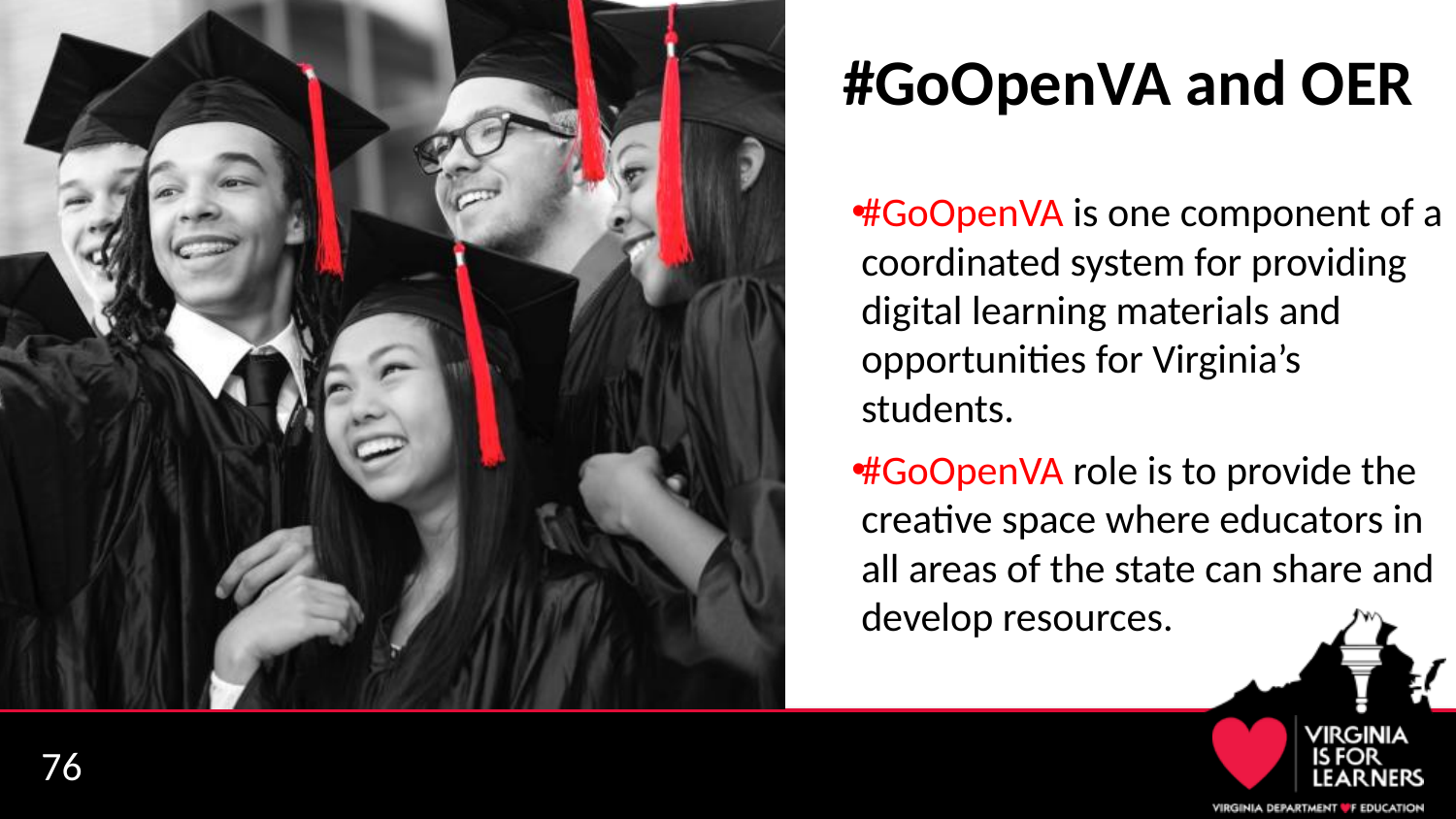

# #GoOpenVA and OER
#GoOpenVA is one component of a coordinated system for providing digital learning materials and opportunities for Virginia’s students.
#GoOpenVA role is to provide the creative space where educators in all areas of the state can share and develop resources.